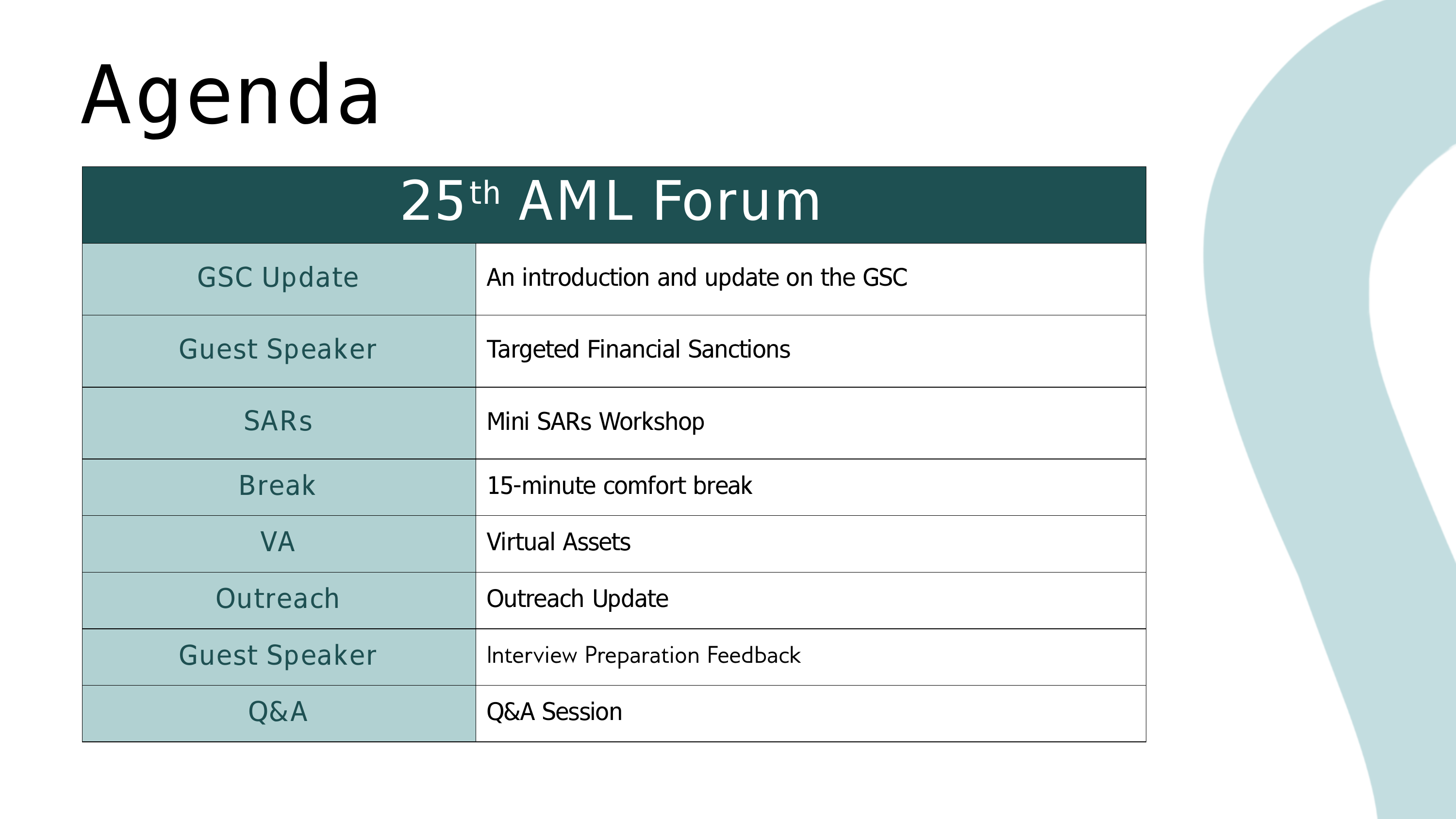

Agenda
| 25th AML Forum |  |
| --- | --- |
| GSC Update | An introduction and update on the GSC |
| Guest Speaker | Targeted Financial Sanctions |
| SARs | Mini SARs Workshop |
| Break | 15-minute comfort break |
| VA | Virtual Assets |
| Outreach | Outreach Update |
| Guest Speaker | Interview Preparation Feedback |
| Q&A | Q&A Session |